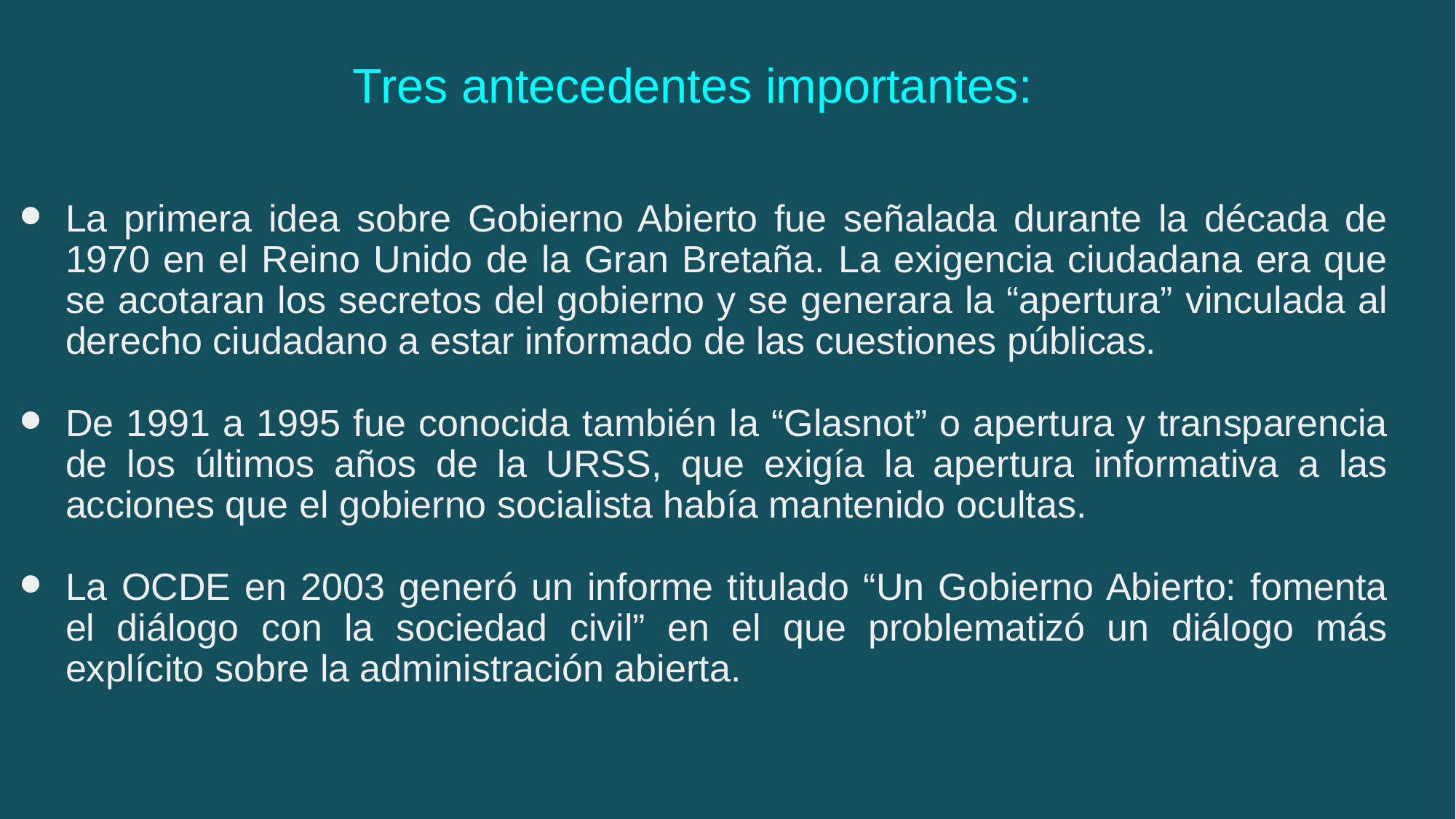

Tres antecedentes importantes:

La primera idea sobre Gobierno Abierto fue señalada durante la década de 1970 en el Reino Unido de la Gran Bretaña. La exigencia ciudadana era que se acotaran los secretos del gobierno y se generara la “apertura” vinculada al derecho ciudadano a estar informado de las cuestiones públicas.

De 1991 a 1995 fue conocida también la “Glasnot” o apertura y transparencia de los últimos años de la URSS, que exigía la apertura informativa a las acciones que el gobierno socialista había mantenido ocultas.

La OCDE en 2003 generó un informe titulado “Un Gobierno Abierto: fomenta el diálogo con la sociedad civil” en el que problematizó un diálogo más explícito sobre la administración abierta.